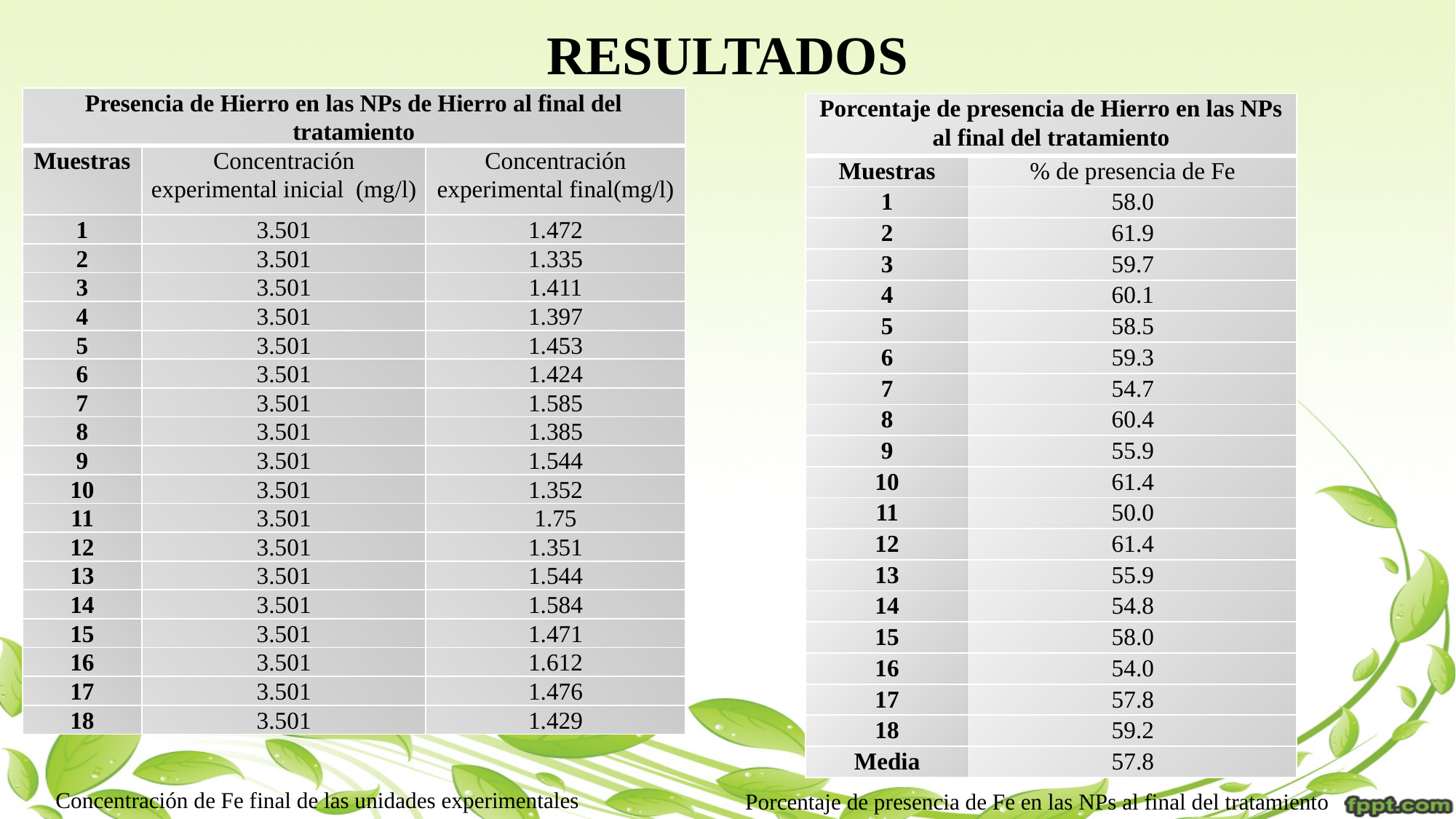

# RESULTADOS
| Presencia de Hierro en las NPs de Hierro al final del tratamiento |  |  |
| --- | --- | --- |
| Muestras | Concentración experimental inicial (mg/l) | Concentración experimental final(mg/l) |
| 1 | 3.501 | 1.472 |
| 2 | 3.501 | 1.335 |
| 3 | 3.501 | 1.411 |
| 4 | 3.501 | 1.397 |
| 5 | 3.501 | 1.453 |
| 6 | 3.501 | 1.424 |
| 7 | 3.501 | 1.585 |
| 8 | 3.501 | 1.385 |
| 9 | 3.501 | 1.544 |
| 10 | 3.501 | 1.352 |
| 11 | 3.501 | 1.75 |
| 12 | 3.501 | 1.351 |
| 13 | 3.501 | 1.544 |
| 14 | 3.501 | 1.584 |
| 15 | 3.501 | 1.471 |
| 16 | 3.501 | 1.612 |
| 17 | 3.501 | 1.476 |
| 18 | 3.501 | 1.429 |
| Porcentaje de presencia de Hierro en las NPs al final del tratamiento |  |
| --- | --- |
| Muestras | % de presencia de Fe |
| 1 | 58.0 |
| 2 | 61.9 |
| 3 | 59.7 |
| 4 | 60.1 |
| 5 | 58.5 |
| 6 | 59.3 |
| 7 | 54.7 |
| 8 | 60.4 |
| 9 | 55.9 |
| 10 | 61.4 |
| 11 | 50.0 |
| 12 | 61.4 |
| 13 | 55.9 |
| 14 | 54.8 |
| 15 | 58.0 |
| 16 | 54.0 |
| 17 | 57.8 |
| 18 | 59.2 |
| Media | 57.8 |
 Porcentaje de presencia de Fe en las NPs al final del tratamiento
Concentración de Fe final de las unidades experimentales